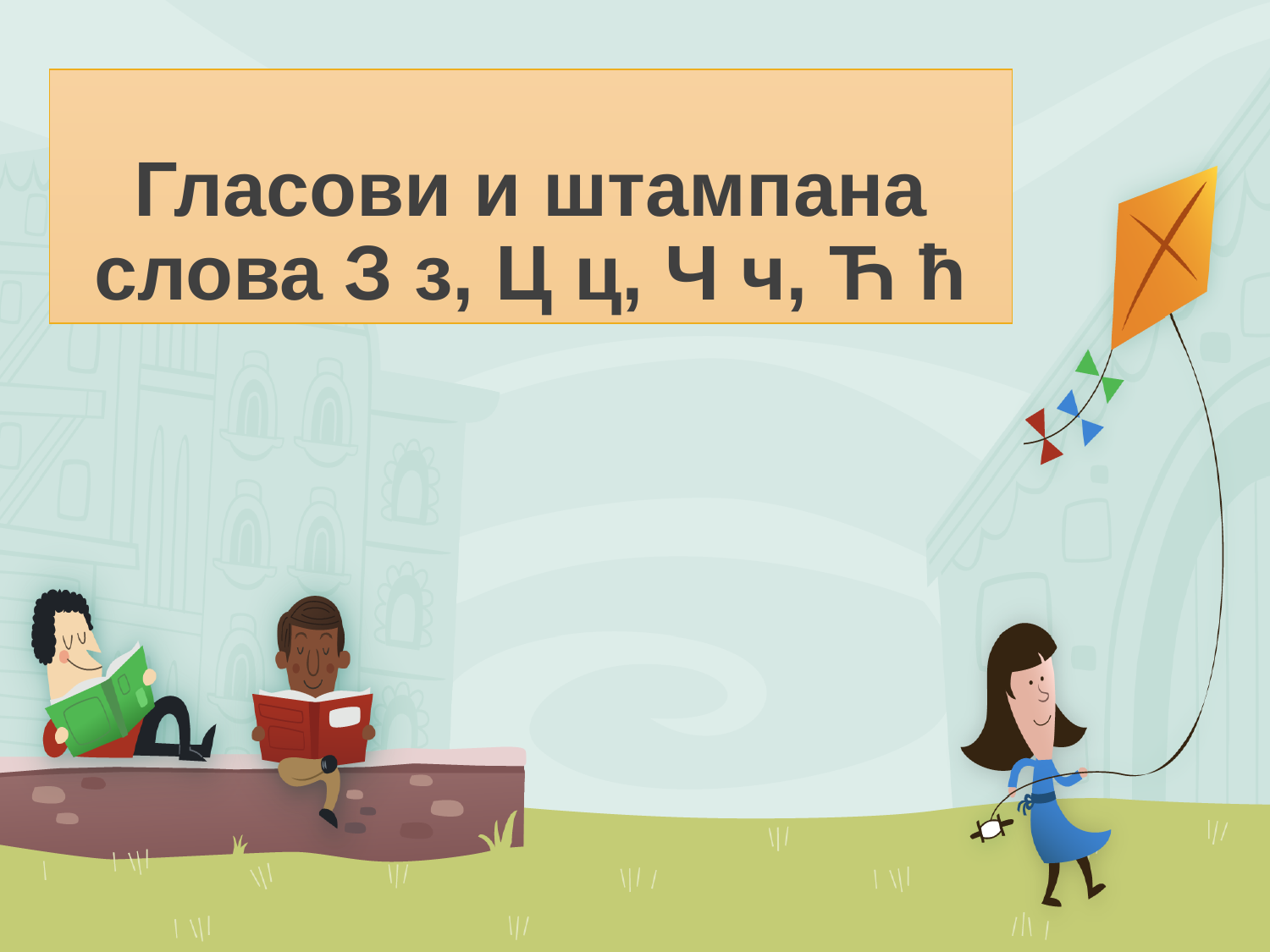

# Гласови и штампана слова З з, Ц ц, Ч ч, Ћ ћ